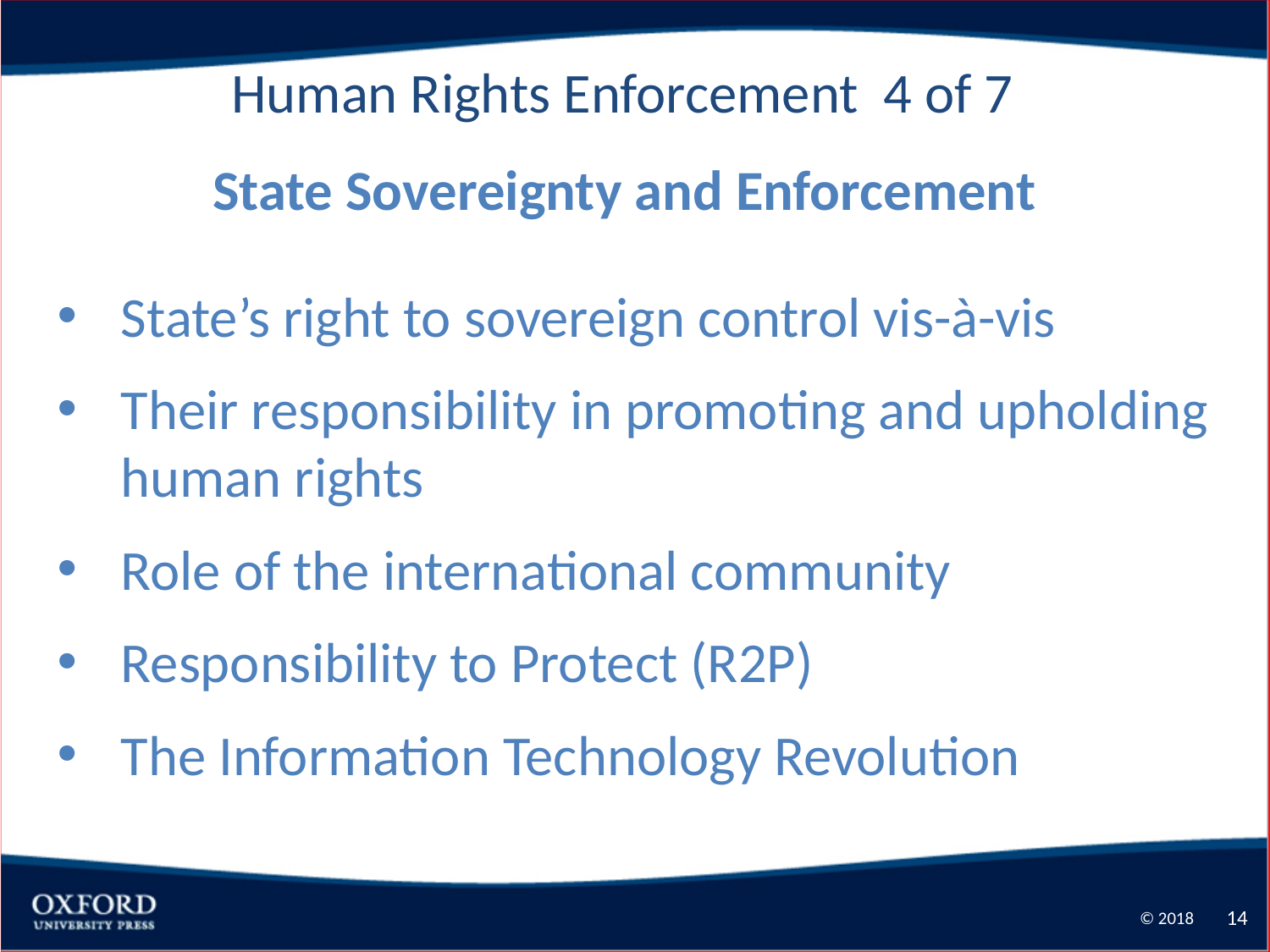

Human Rights Enforcement  4 of 7
State Sovereignty and Enforcement
State’s right to sovereign control vis-à-vis
Their responsibility in promoting and upholding human rights
Role of the international community
Responsibility to Protect (R2P)
The Information Technology Revolution